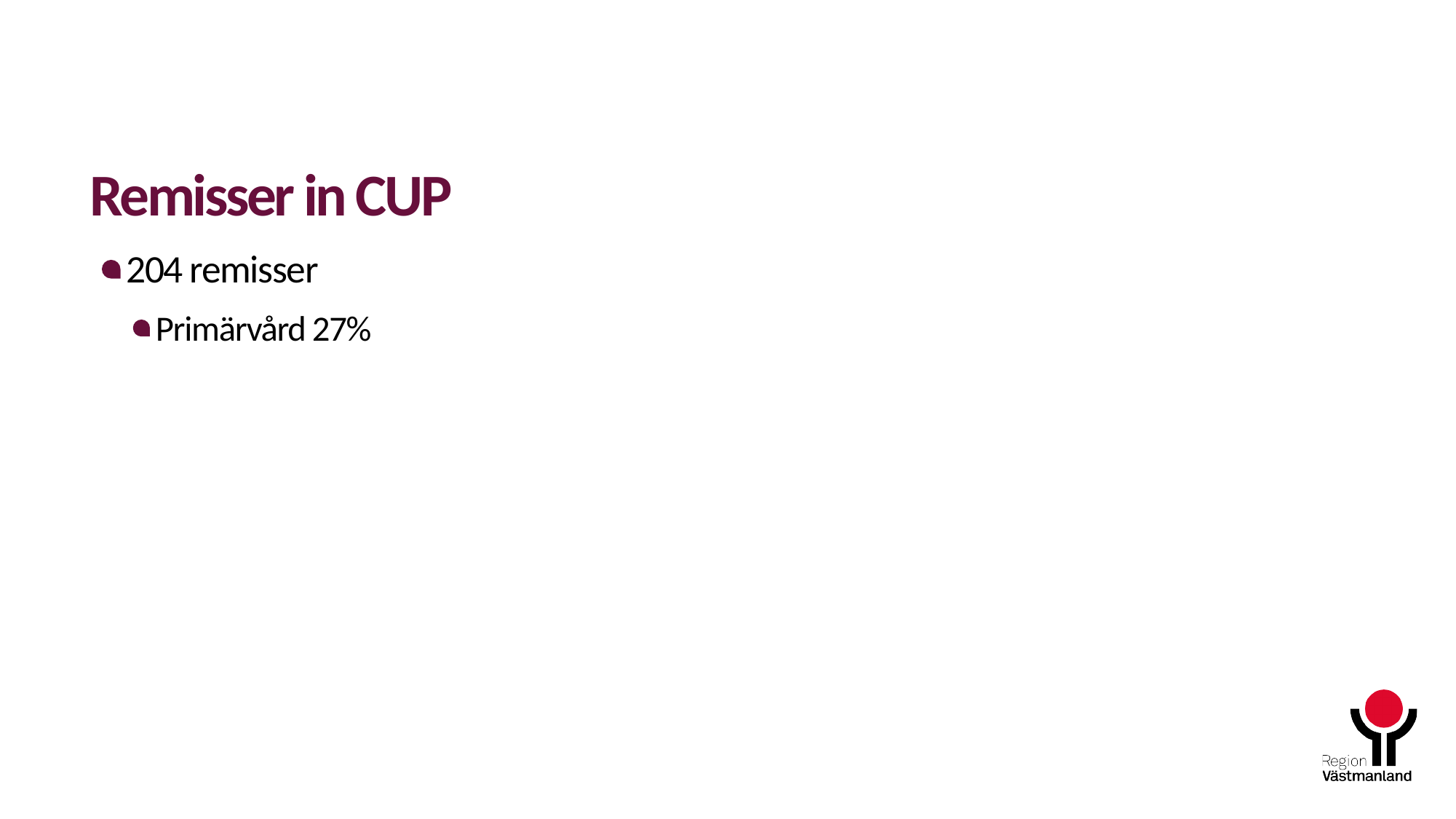

# Remisser in CUP
204 remisser
Primärvård 27%